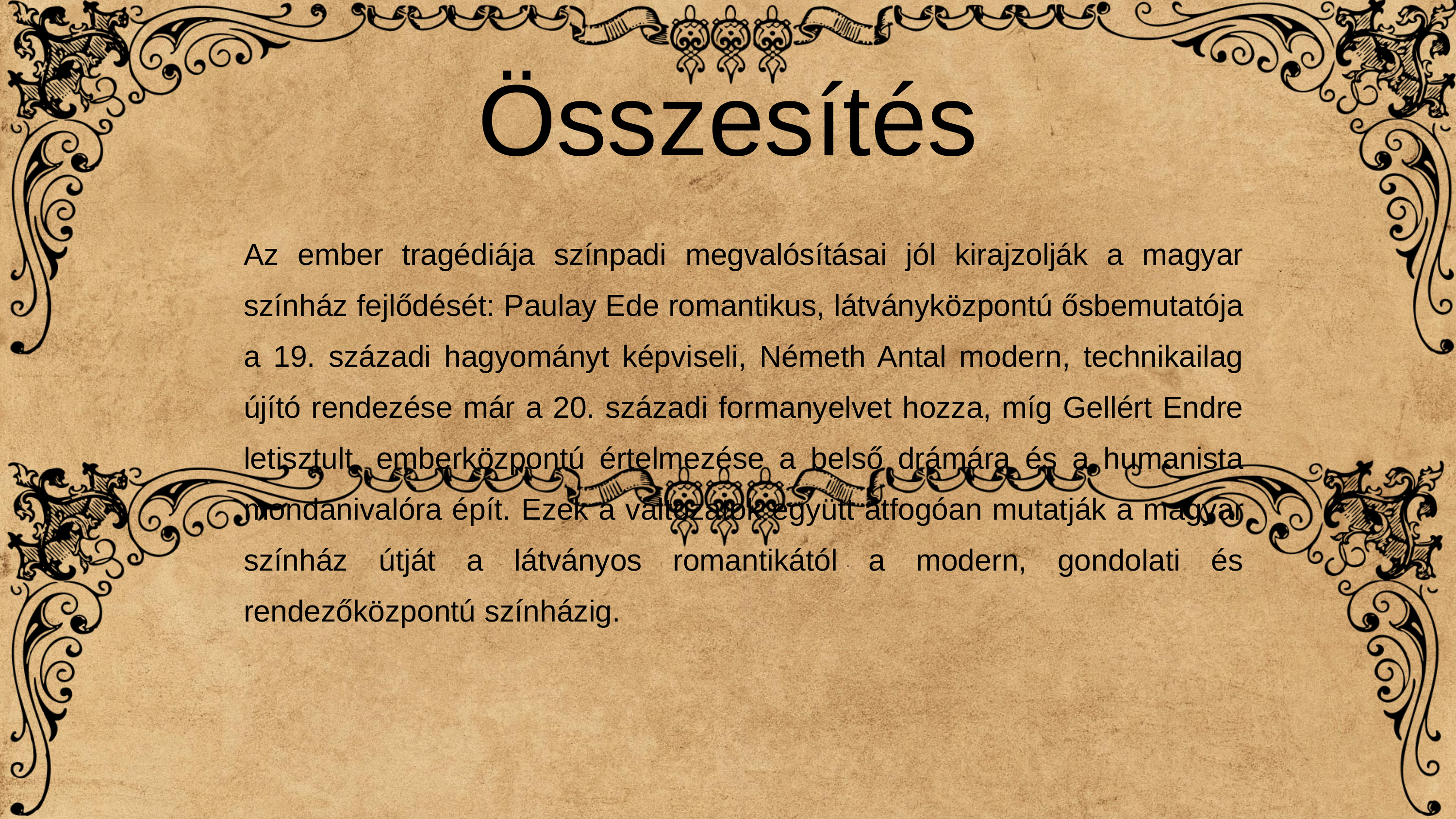

Összesítés
Az ember tragédiája színpadi megvalósításai jól kirajzolják a magyar színház fejlődését: Paulay Ede romantikus, látványközpontú ősbemutatója a 19. századi hagyományt képviseli, Németh Antal modern, technikailag újító rendezése már a 20. századi formanyelvet hozza, míg Gellért Endre letisztult, emberközpontú értelmezése a belső drámára és a humanista mondanivalóra épít. Ezek a változatok együtt átfogóan mutatják a magyar színház útját a látványos romantikától a modern, gondolati és rendezőközpontú színházig.